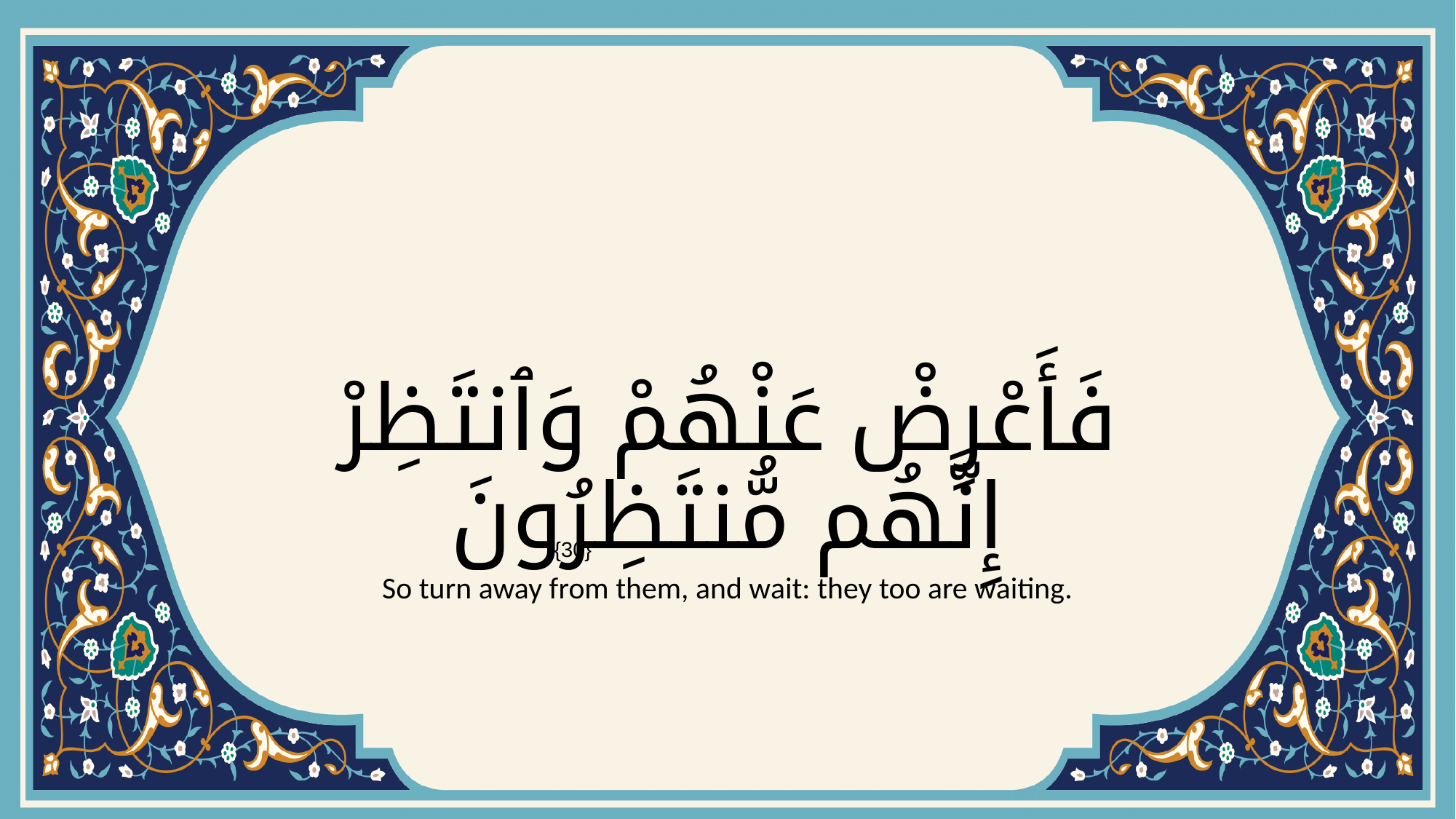

# فَأَعْرِضْ عَنْهُمْ وَٱنتَظِرْ إِنَّهُم مُّنتَظِرُونَ
{30}
So turn away from them, and wait: they too are waiting.